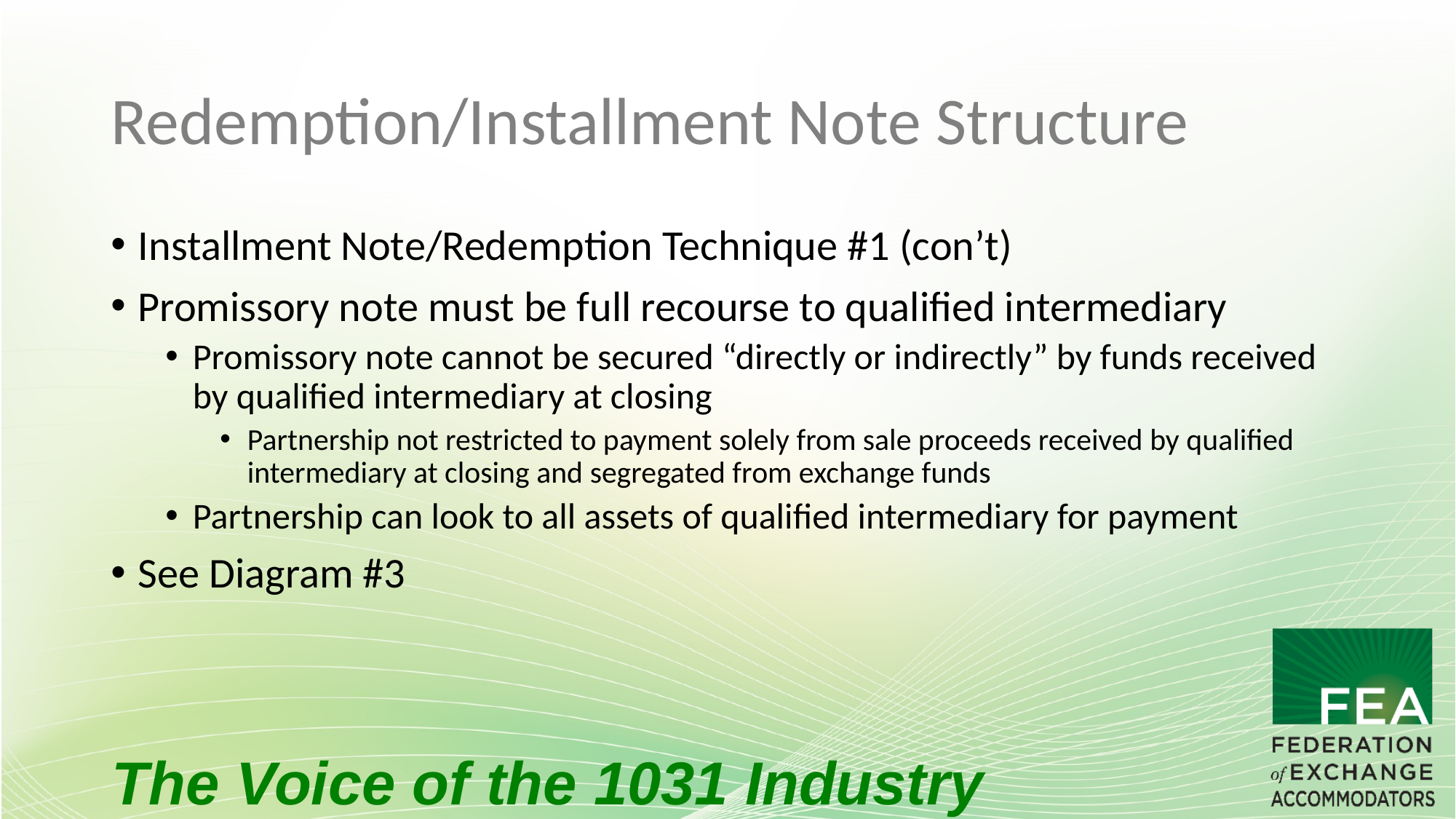

# Redemption/Installment Note Structure
Installment Note/Redemption Technique #1 (con’t)
Promissory note must be full recourse to qualified intermediary
Promissory note cannot be secured “directly or indirectly” by funds received by qualified intermediary at closing
Partnership not restricted to payment solely from sale proceeds received by qualified intermediary at closing and segregated from exchange funds
Partnership can look to all assets of qualified intermediary for payment
See Diagram #3